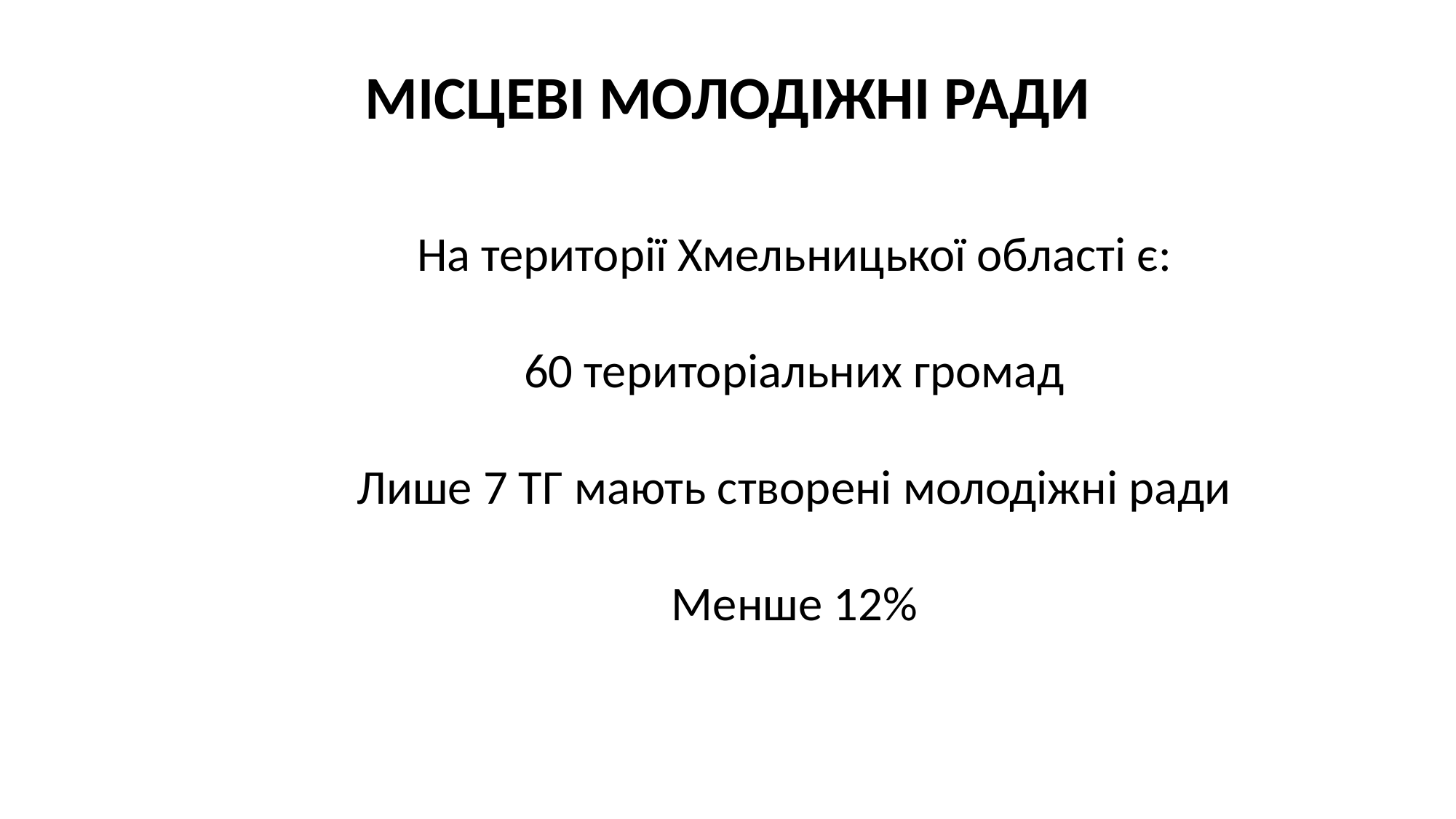

# МІСЦЕВІ МОЛОДІЖНІ РАДИ
На території Хмельницької області є:

60 територіальних громад

Лише 7 ТГ мають створені молодіжні ради

Менше 12%